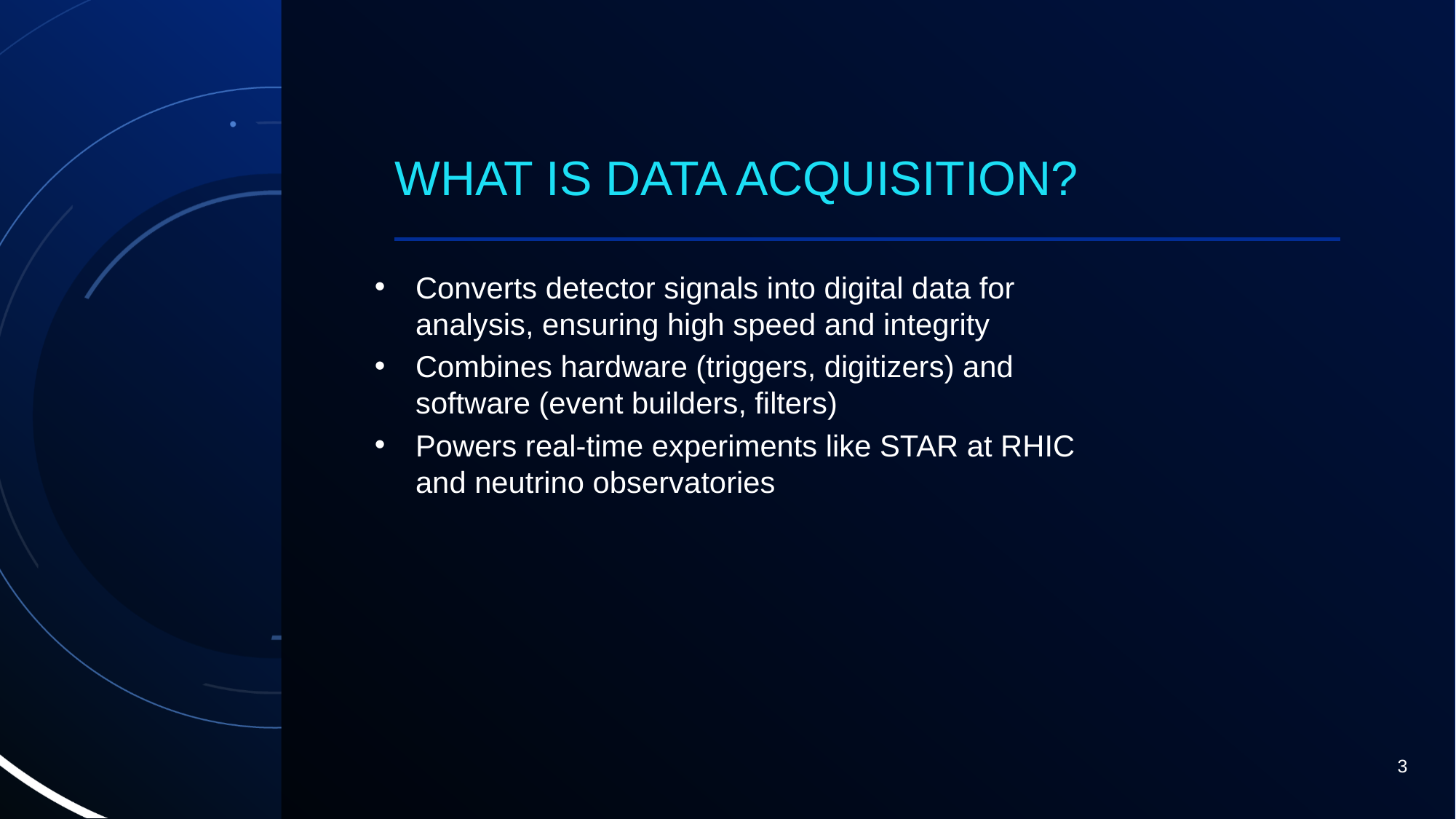

# What is Data Acquisition?
Converts detector signals into digital data for analysis, ensuring high speed and integrity
Combines hardware (triggers, digitizers) and software (event builders, filters)
Powers real-time experiments like STAR at RHIC and neutrino observatories

3